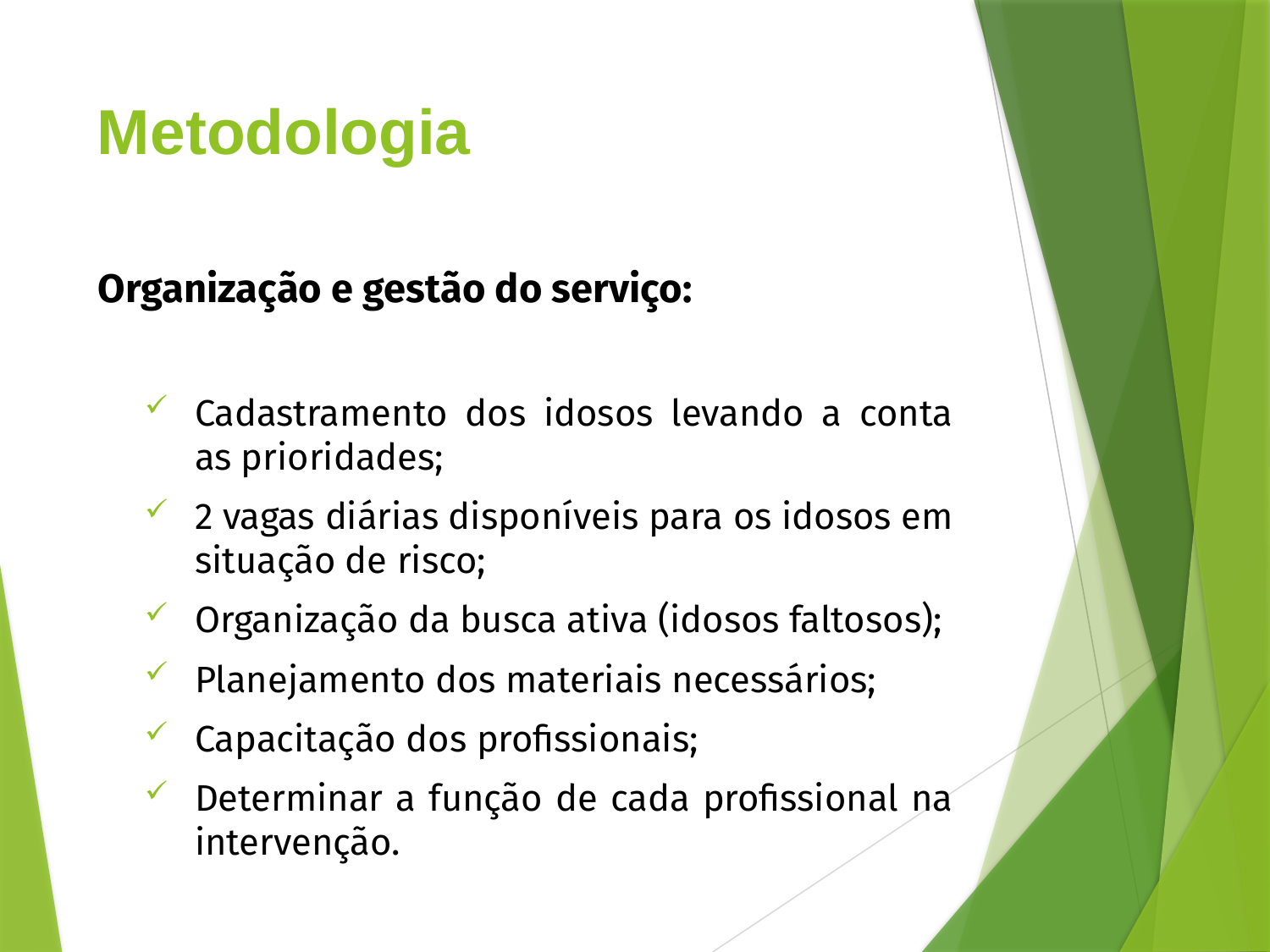

# Metodologia
Organização e gestão do serviço:

Cadastramento dos idosos levando a conta as prioridades;
2 vagas diárias disponíveis para os idosos em situação de risco;
Organização da busca ativa (idosos faltosos);
Planejamento dos materiais necessários;
Capacitação dos profissionais;
Determinar a função de cada profissional na intervenção.